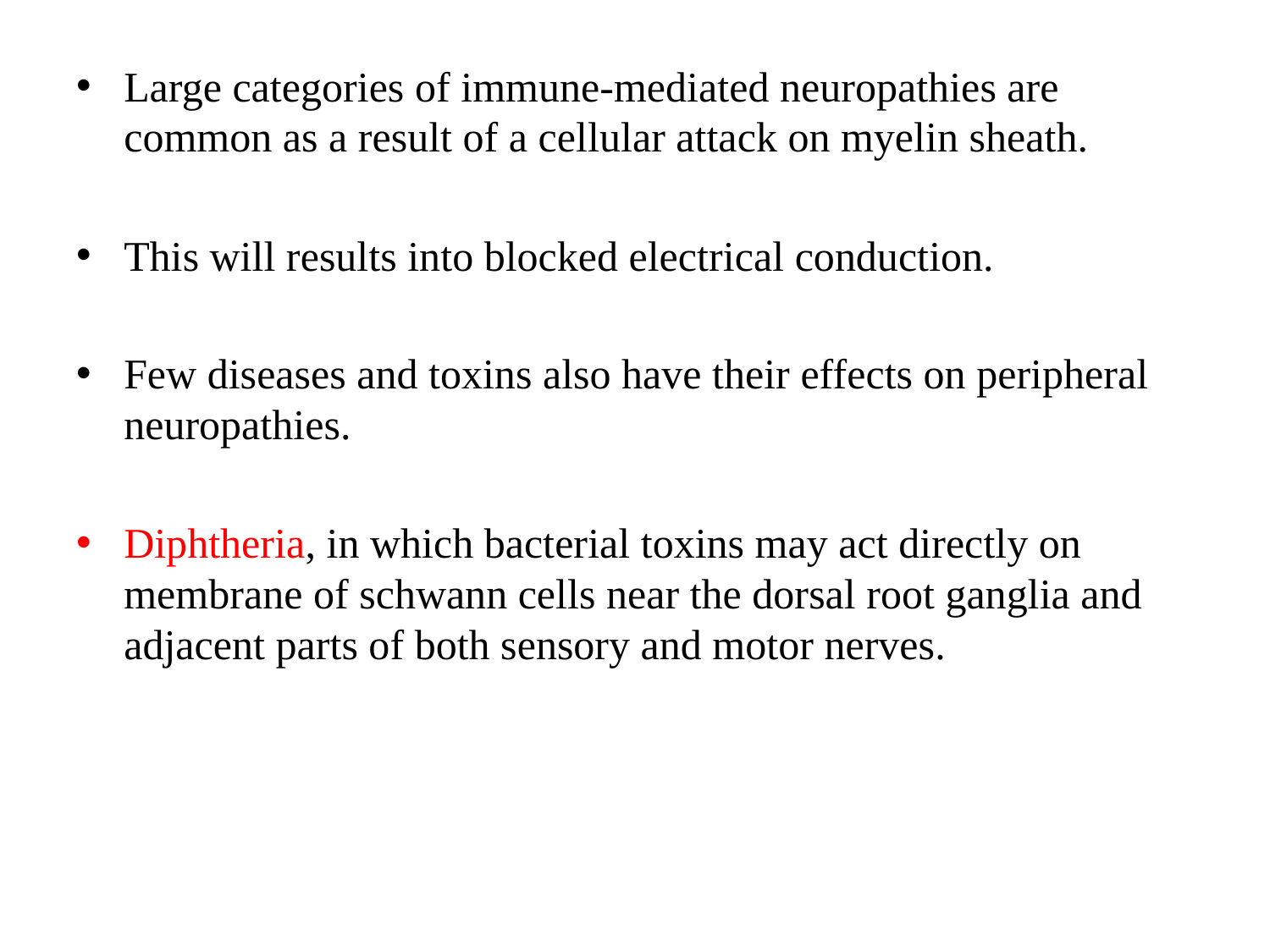

Large categories of immune-mediated neuropathies are common as a result of a cellular attack on myelin sheath.

This will results into blocked electrical conduction.

Few diseases and toxins also have their effects on peripheral neuropathies.

Diphtheria, in which bacterial toxins may act directly on membrane of schwann cells near the dorsal root ganglia and adjacent parts of both sensory and motor nerves.